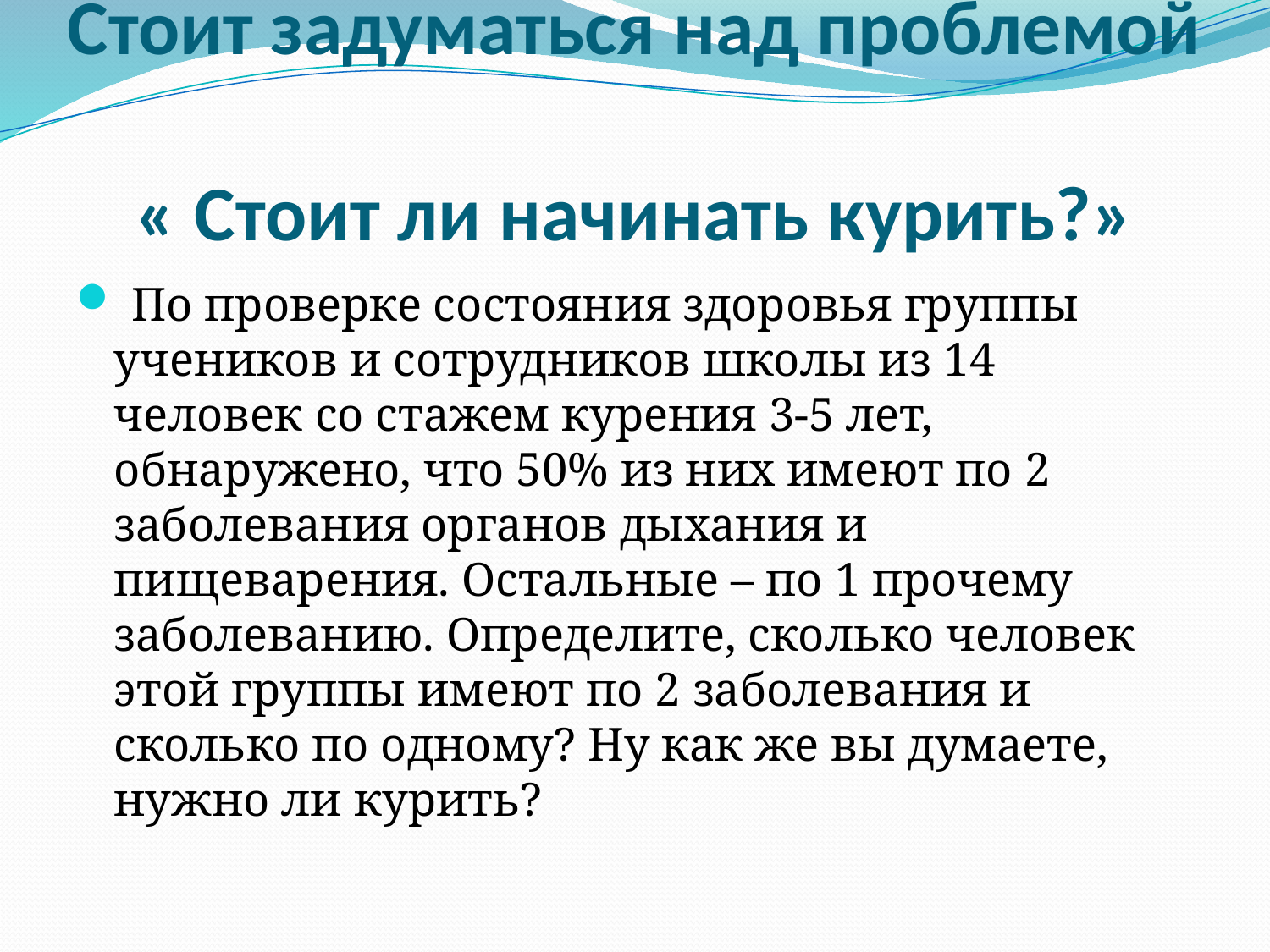

# Стоит задуматься над проблемой « Стоит ли начинать курить?»
 По проверке состояния здоровья группы учеников и сотрудников школы из 14 человек со стажем курения 3-5 лет, обнаружено, что 50% из них имеют по 2 заболевания органов дыхания и пищеварения. Остальные – по 1 прочему заболеванию. Определите, сколько человек этой группы имеют по 2 заболевания и сколько по одному? Ну как же вы думаете, нужно ли курить?